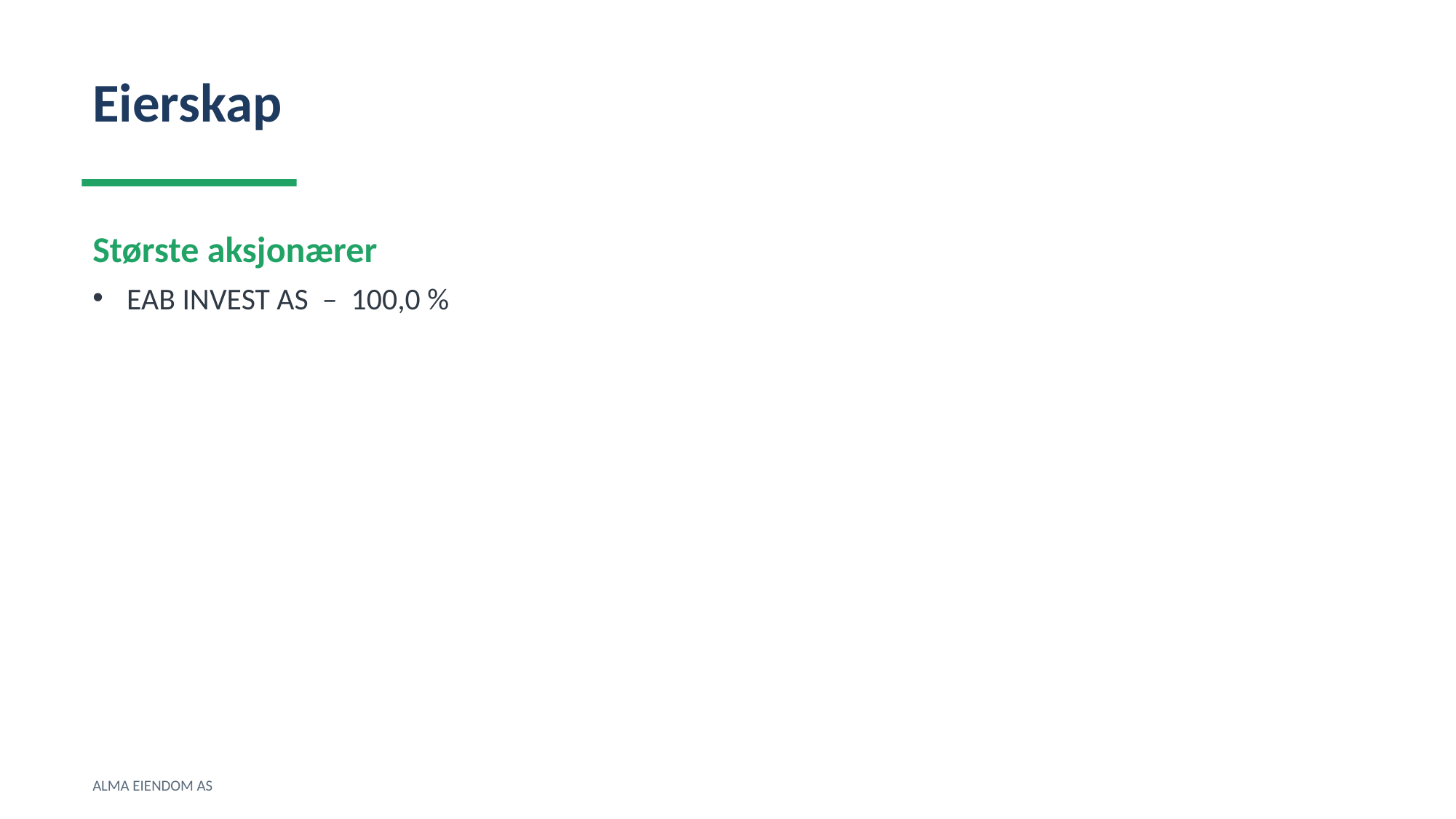

Eierskap

Største aksjonærer
EAB INVEST AS  –  100,0 %
ALMA EIENDOM AS